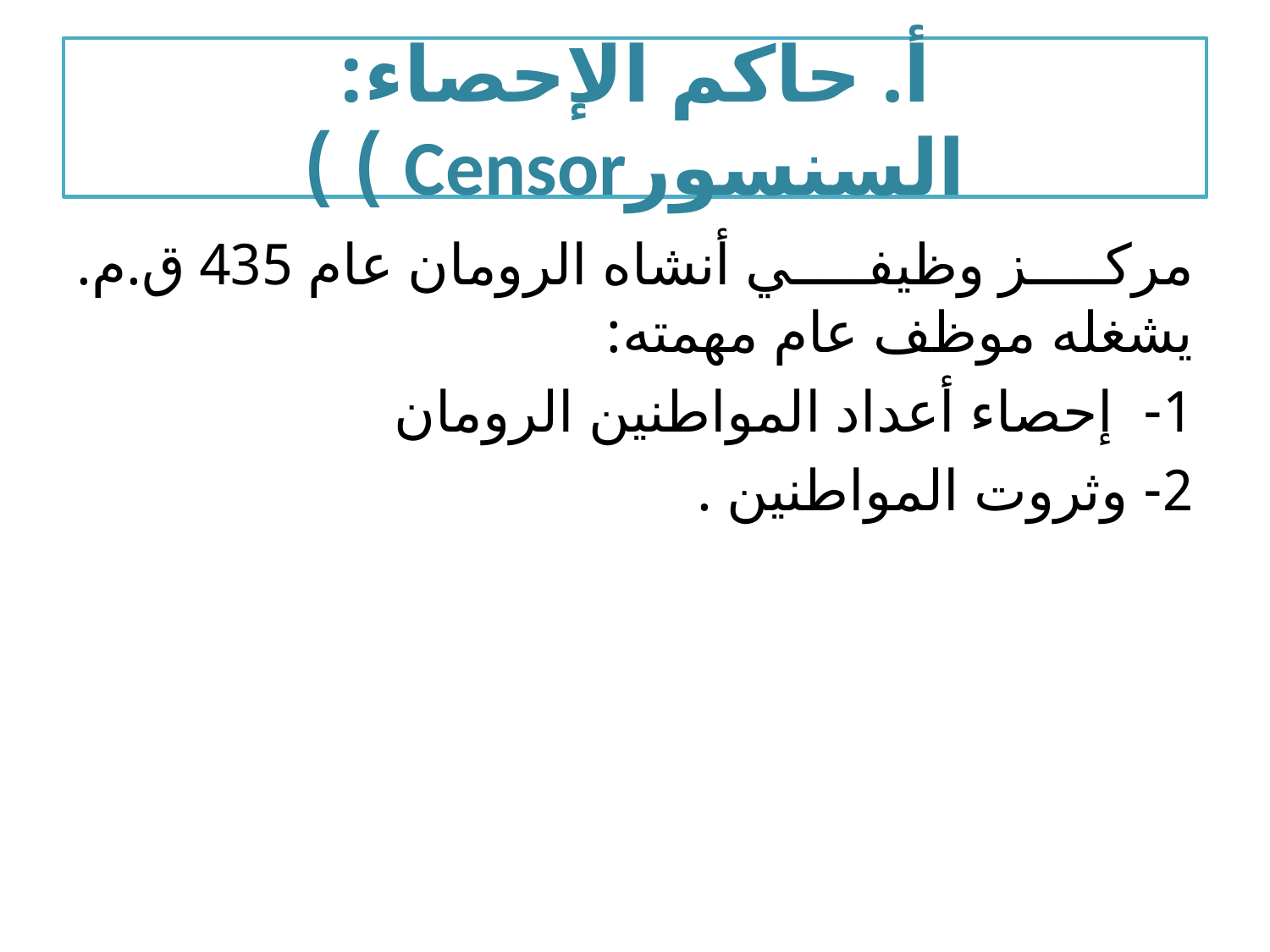

# أ. حاكم الإحصاء: السنسورCensor ) )
مركز وظيفي أنشاه الرومان عام 435 ق.م. يشغله موظف عام مهمته:
1-  إحصاء أعداد المواطنين الرومان
2- وثروت المواطنين .